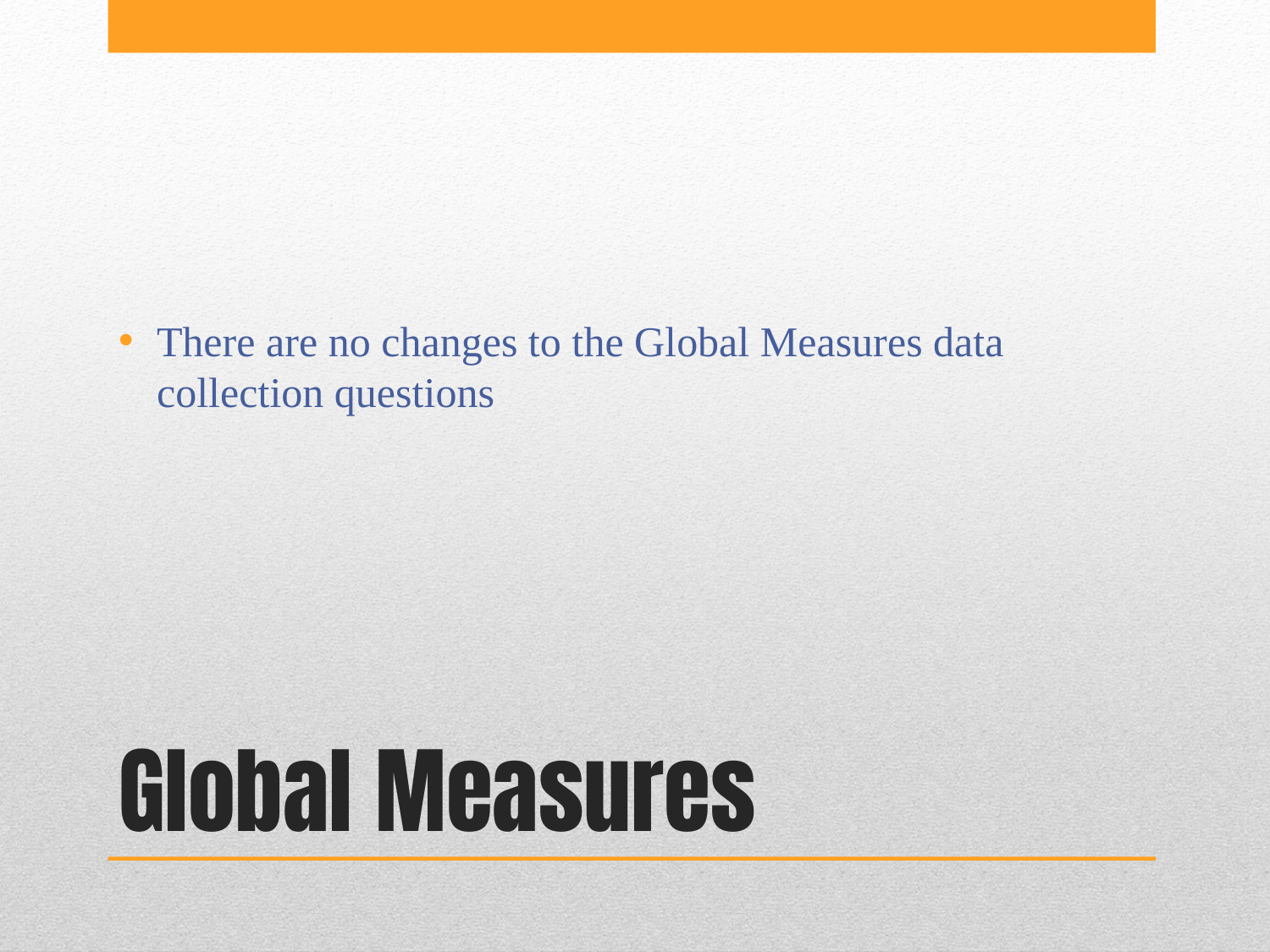

There are no changes to the Global Measures data collection questions
# Global Measures